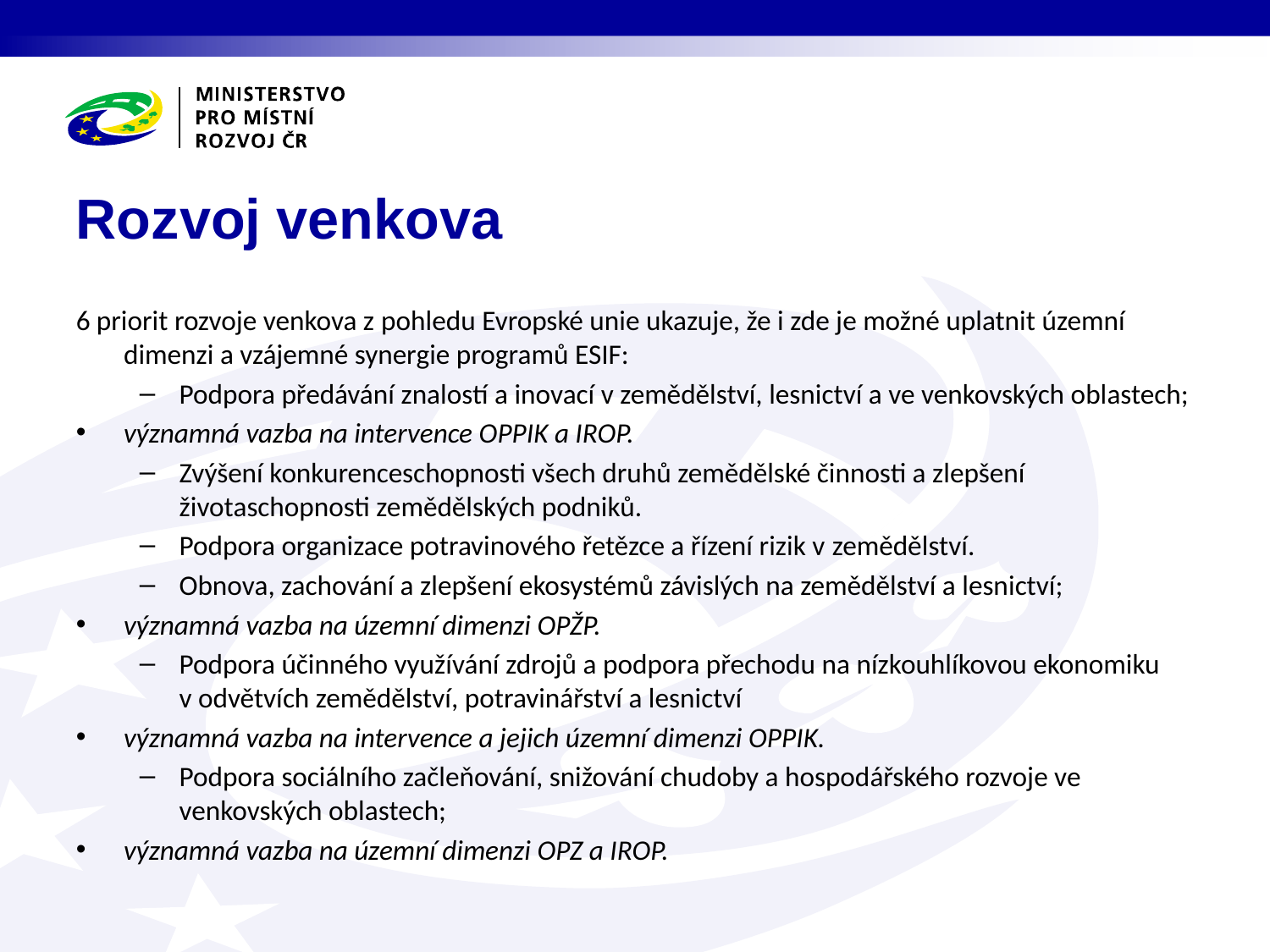

Rozvoj venkova
6 priorit rozvoje venkova z pohledu Evropské unie ukazuje, že i zde je možné uplatnit územní dimenzi a vzájemné synergie programů ESIF:
Podpora předávání znalostí a inovací v zemědělství, lesnictví a ve venkovských oblastech;
významná vazba na intervence OPPIK a IROP.
Zvýšení konkurenceschopnosti všech druhů zemědělské činnosti a zlepšení životaschopnosti zemědělských podniků.
Podpora organizace potravinového řetězce a řízení rizik v zemědělství.
Obnova, zachování a zlepšení ekosystémů závislých na zemědělství a lesnictví;
významná vazba na územní dimenzi OPŽP.
Podpora účinného využívání zdrojů a podpora přechodu na nízkouhlíkovou ekonomiku v odvětvích zemědělství, potravinářství a lesnictví
významná vazba na intervence a jejich územní dimenzi OPPIK.
Podpora sociálního začleňování, snižování chudoby a hospodářského rozvoje ve venkovských oblastech;
významná vazba na územní dimenzi OPZ a IROP.